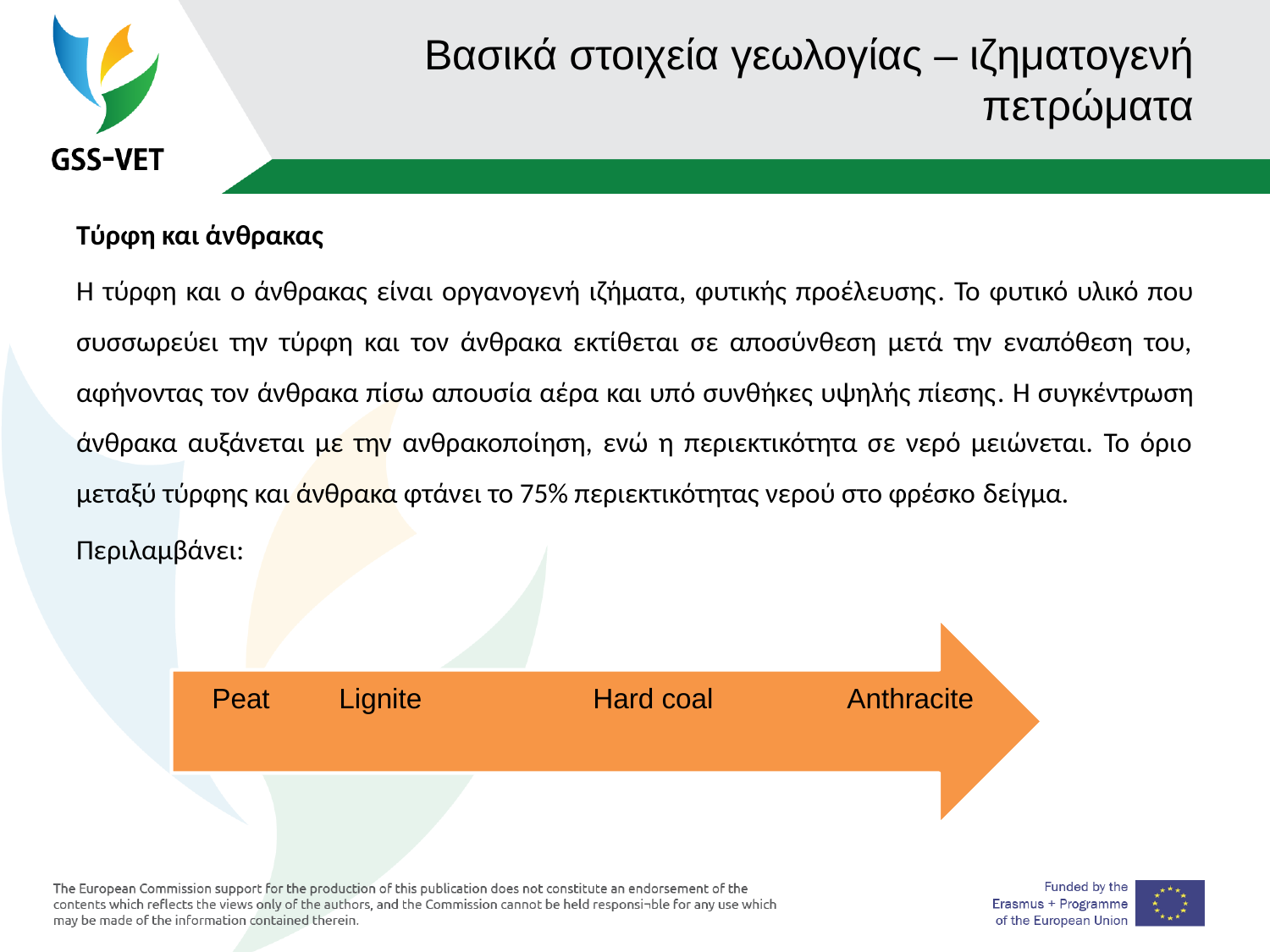

# Βασικά στοιχεία γεωλογίας – ιζηματογενή πετρώματα
Τύρφη και άνθρακας
Η τύρφη και ο άνθρακας είναι οργανογενή ιζήματα, φυτικής προέλευσης. Το φυτικό υλικό που συσσωρεύει την τύρφη και τον άνθρακα εκτίθεται σε αποσύνθεση μετά την εναπόθεση του, αφήνοντας τον άνθρακα πίσω απουσία αέρα και υπό συνθήκες υψηλής πίεσης. Η συγκέντρωση άνθρακα αυξάνεται με την ανθρακοποίηση, ενώ η περιεκτικότητα σε νερό μειώνεται. Το όριο μεταξύ τύρφης και άνθρακα φτάνει το 75% περιεκτικότητας νερού στο φρέσκο ​​δείγμα.
Περιλαμβάνει:

Peat	Lignite		Hard coal		Anthracite